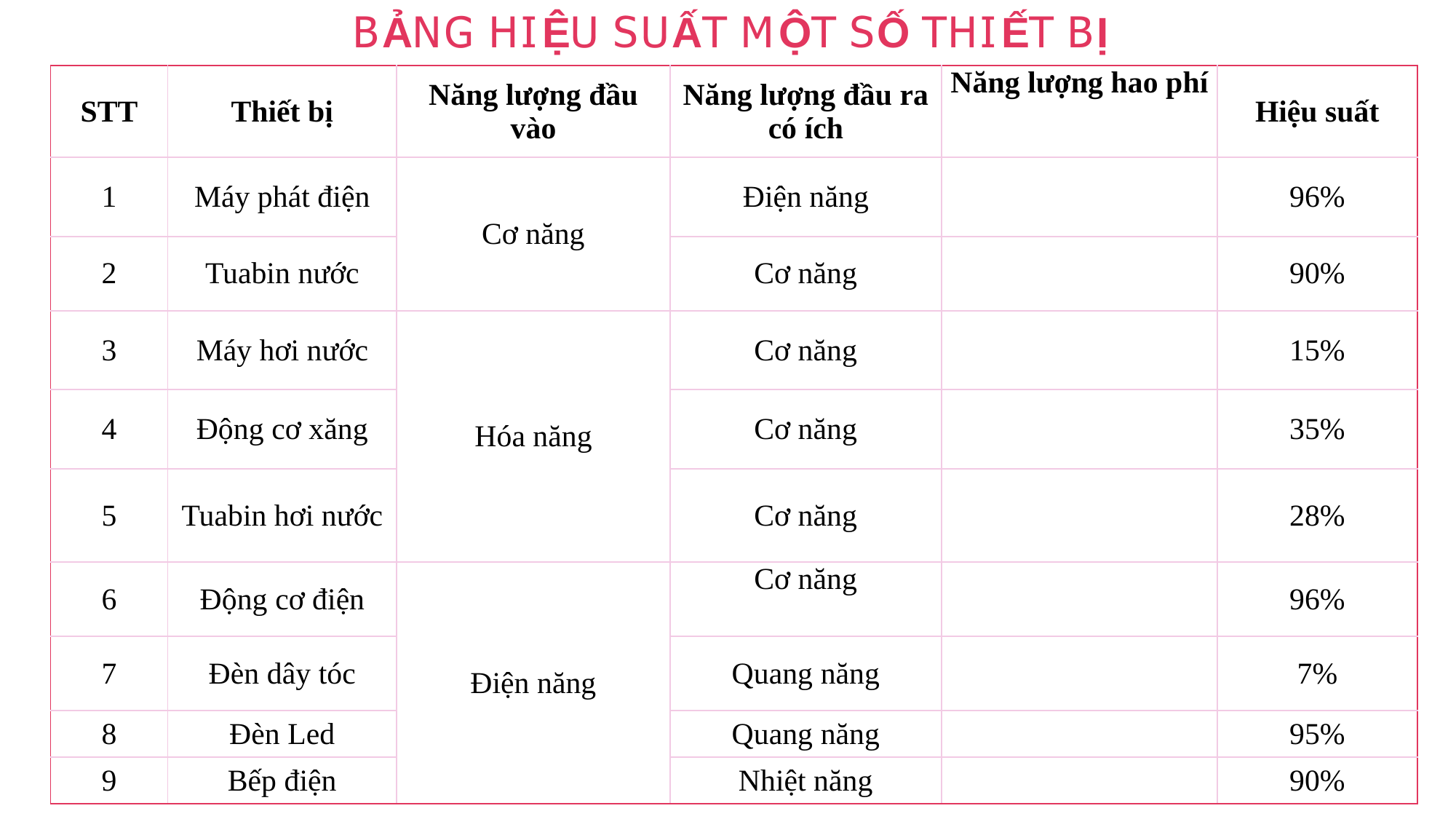

BẢNG HIỆU SUẤT MỘT SỐ THIẾT BỊ
| STT | Thiết bị | Năng lượng đầu vào | Năng lượng đầu ra có ích | Năng lượng hao phí | Hiệu suất |
| --- | --- | --- | --- | --- | --- |
| 1 | Máy phát điện | Cơ năng | Điện năng |  | 96% |
| 2 | Tuabin nước |  | Cơ năng |  | 90% |
| 3 | Máy hơi nước | Hóa năng | Cơ năng |  | 15% |
| 4 | Động cơ xăng |  | Cơ năng |  | 35% |
| 5 | Tuabin hơi nước |  | Cơ năng |  | 28% |
| 6 | Động cơ điện | Điện năng | Cơ năng |  | 96% |
| 7 | Đèn dây tóc |  | Quang năng |  | 7% |
| 8 | Đèn Led |  | Quang năng |  | 95% |
| 9 | Bếp điện |  | Nhiệt năng |  | 90% |